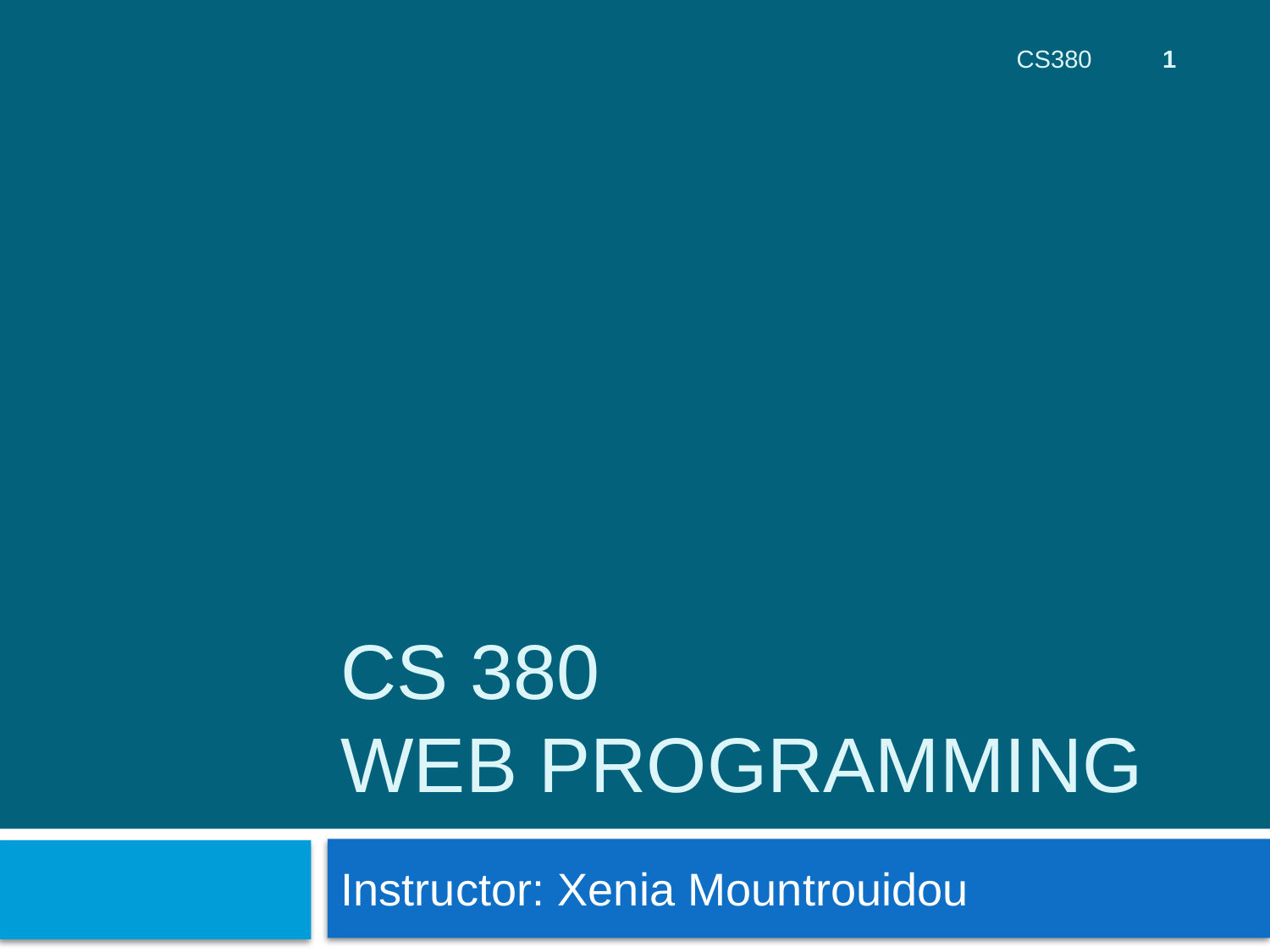

1
CS380
# CS 380 Web Programming
Instructor: Xenia Mountrouidou